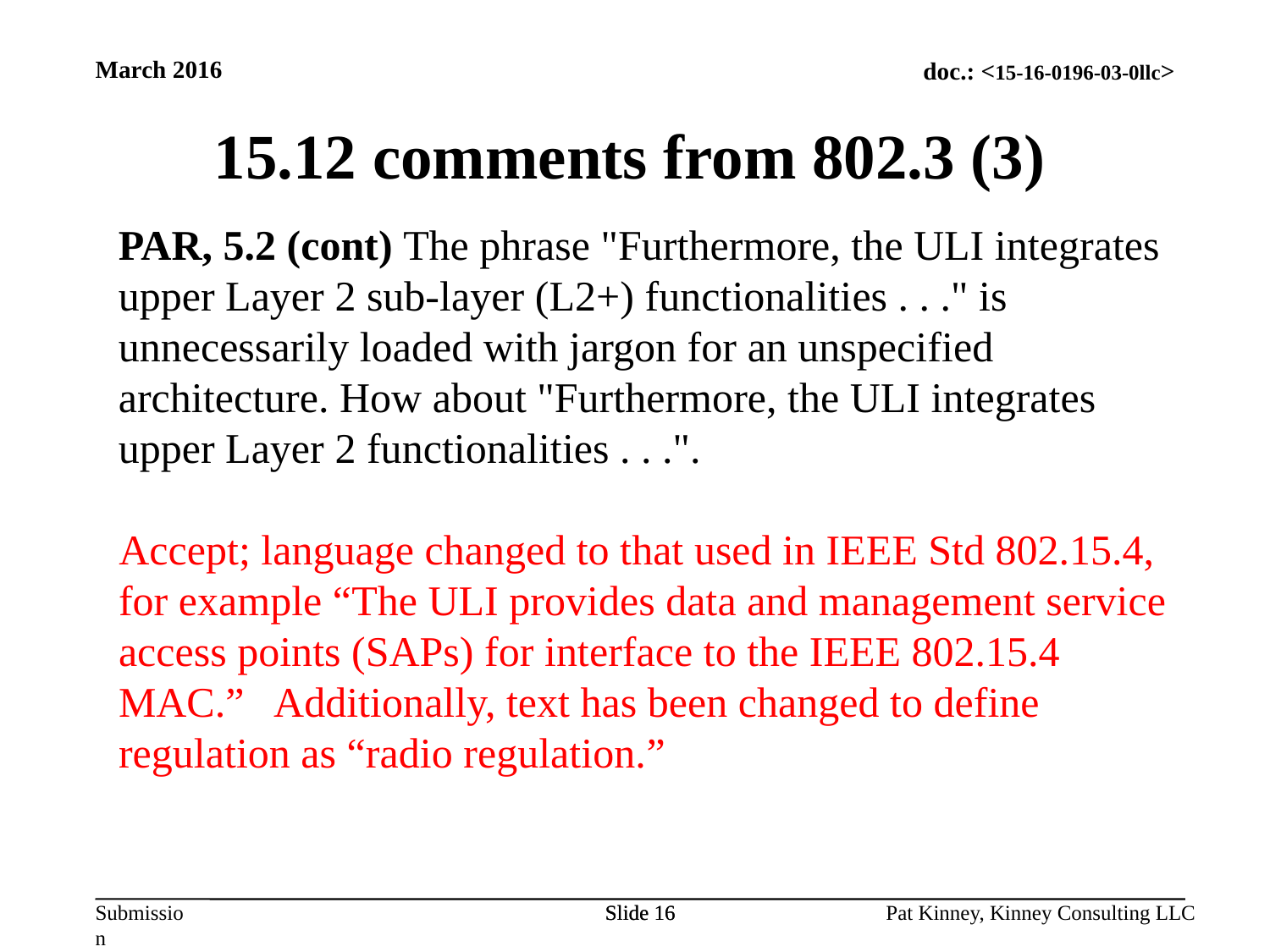

March 2016
15.12 comments from 802.3 (3)
PAR, 5.2 (cont) The phrase "Furthermore, the ULI integrates upper Layer 2 sub-layer (L2+) functionalities . . ." is unnecessarily loaded with jargon for an unspecified architecture. How about "Furthermore, the ULI integrates upper Layer 2 functionalities . . .".

Accept; language changed to that used in IEEE Std 802.15.4, for example “The ULI provides data and management service access points (SAPs) for interface to the IEEE 802.15.4 MAC.”   Additionally, text has been changed to define regulation as “radio regulation.”
Slide 16
Slide 16
Pat Kinney, Kinney Consulting LLC